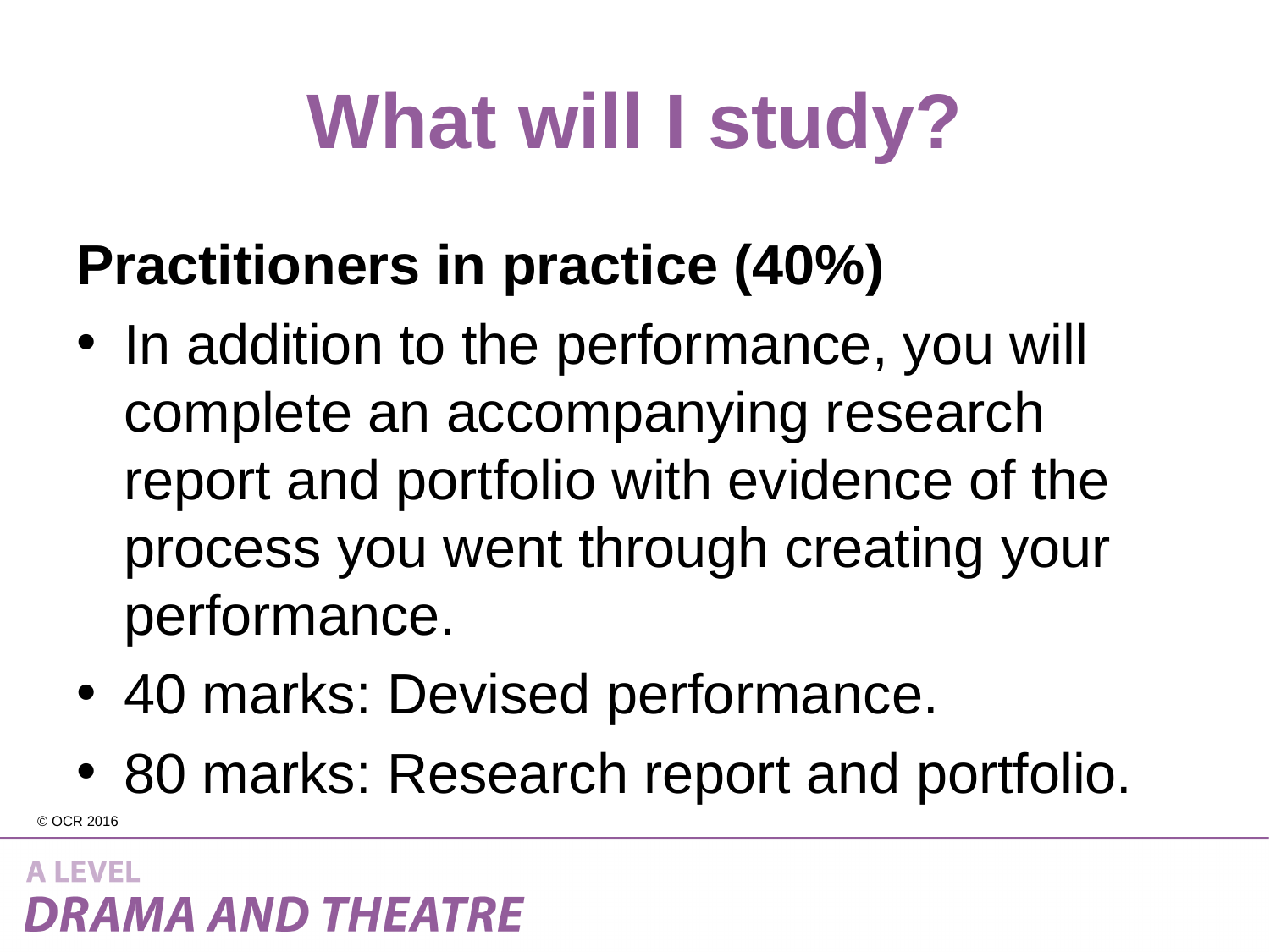

# What will I study?
Practitioners in practice (40%)
In addition to the performance, you will complete an accompanying research report and portfolio with evidence of the process you went through creating your performance.
40 marks: Devised performance.
80 marks: Research report and portfolio.